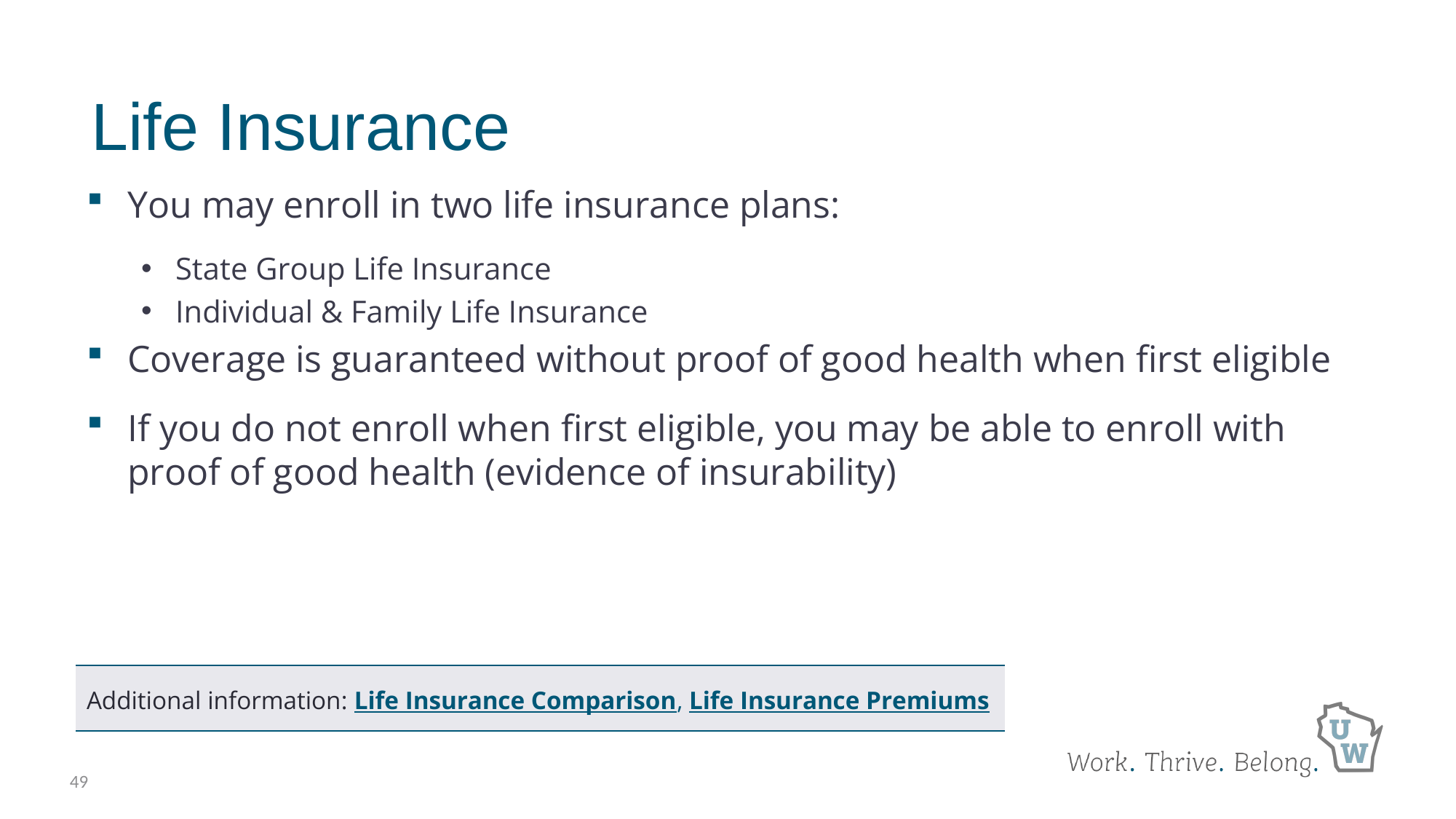

# Life Insurance
You may enroll in two life insurance plans:
State Group Life Insurance
Individual & Family Life Insurance
Coverage is guaranteed without proof of good health when first eligible
If you do not enroll when first eligible, you may be able to enroll with proof of good health (evidence of insurability)
| Additional information: Life Insurance Comparison, Life Insurance Premiums |
| --- |
49